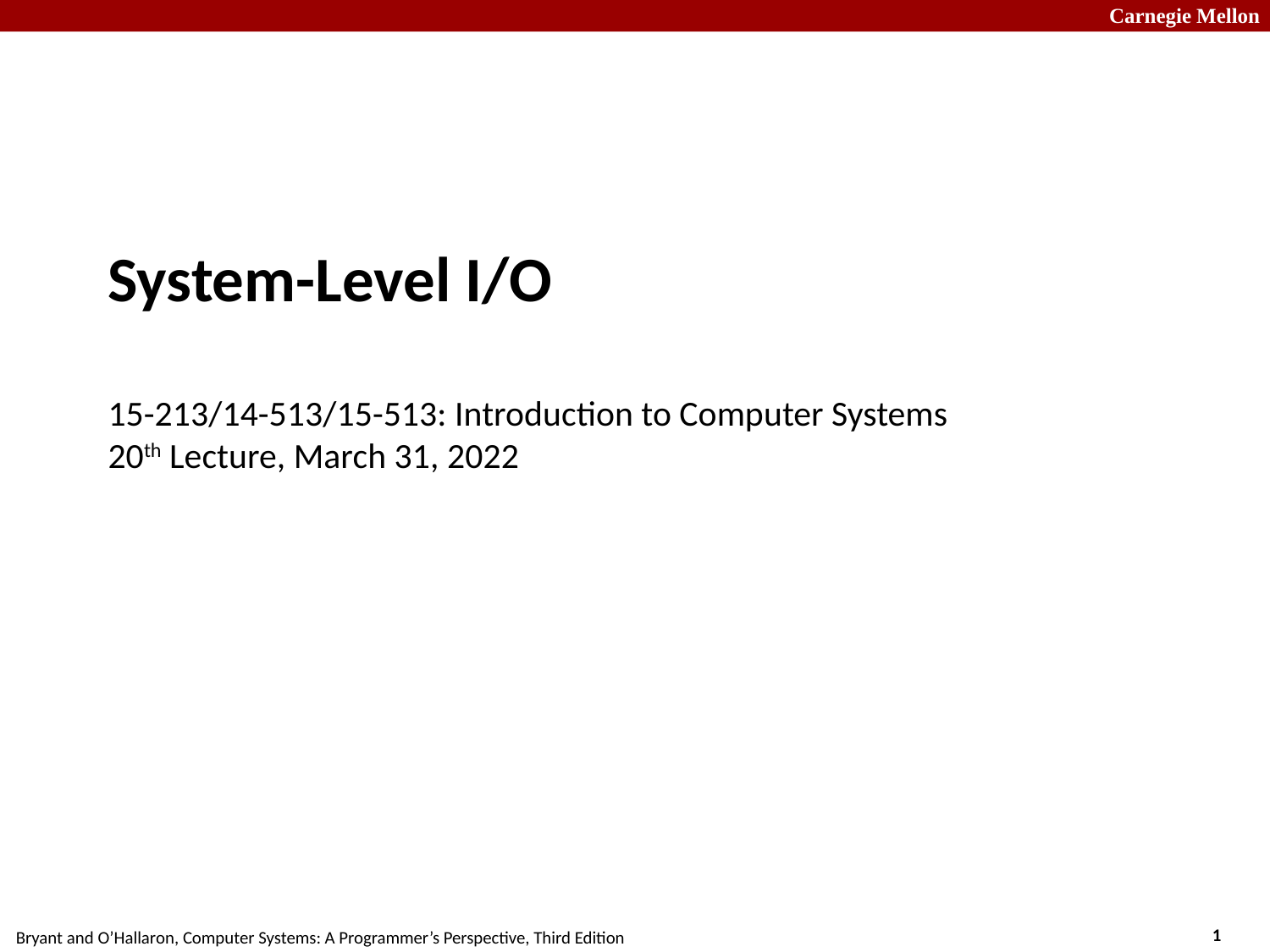

# System-Level I/O 15-213/14-513/15-513: Introduction to Computer Systems 20th Lecture, March 31, 2022